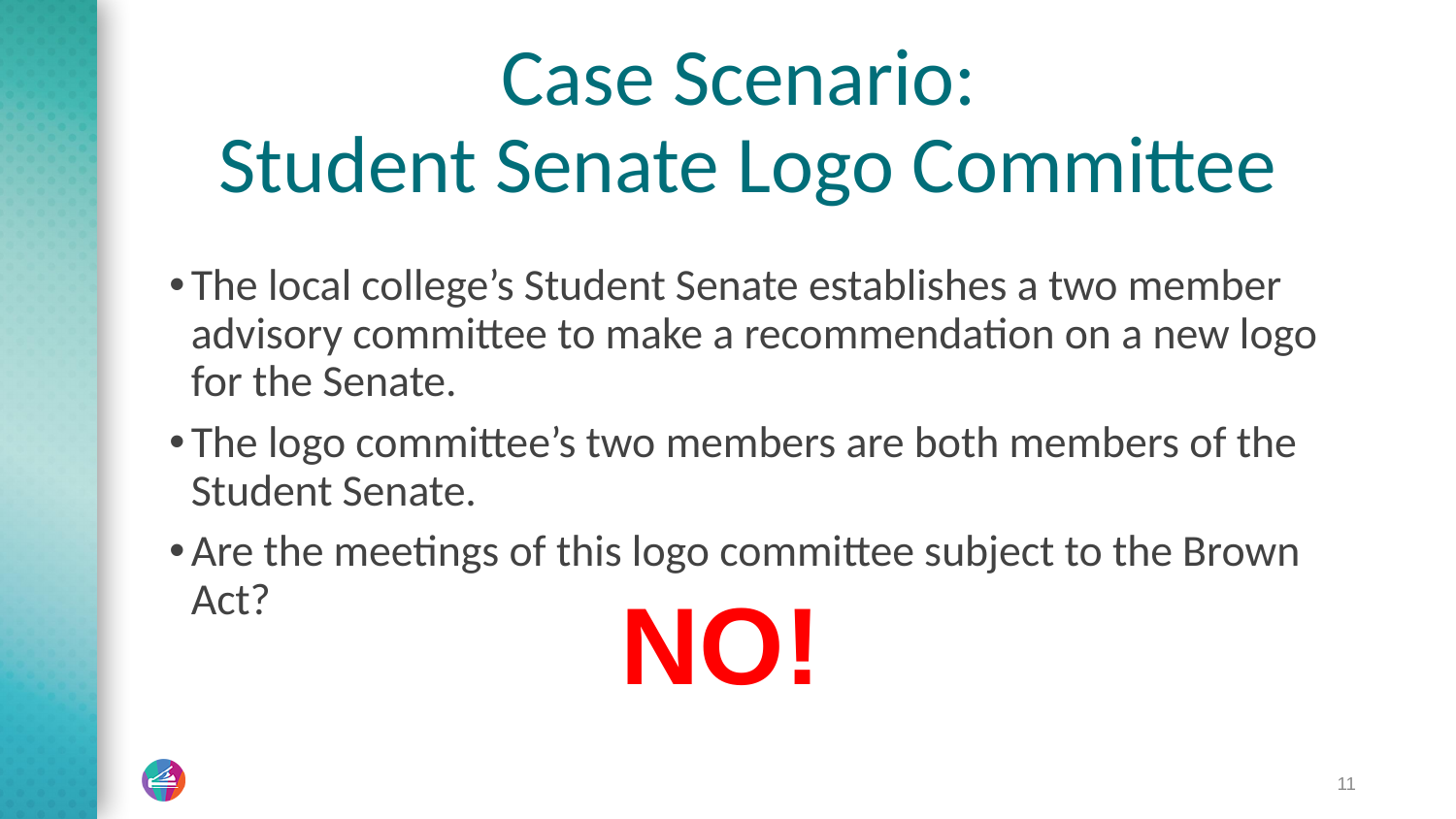

# Case Scenario: Student Senate Logo Committee
The local college’s Student Senate establishes a two member advisory committee to make a recommendation on a new logo for the Senate.
The logo committee’s two members are both members of the Student Senate.
Are the meetings of this logo committee subject to the Brown Act?
NO!
11